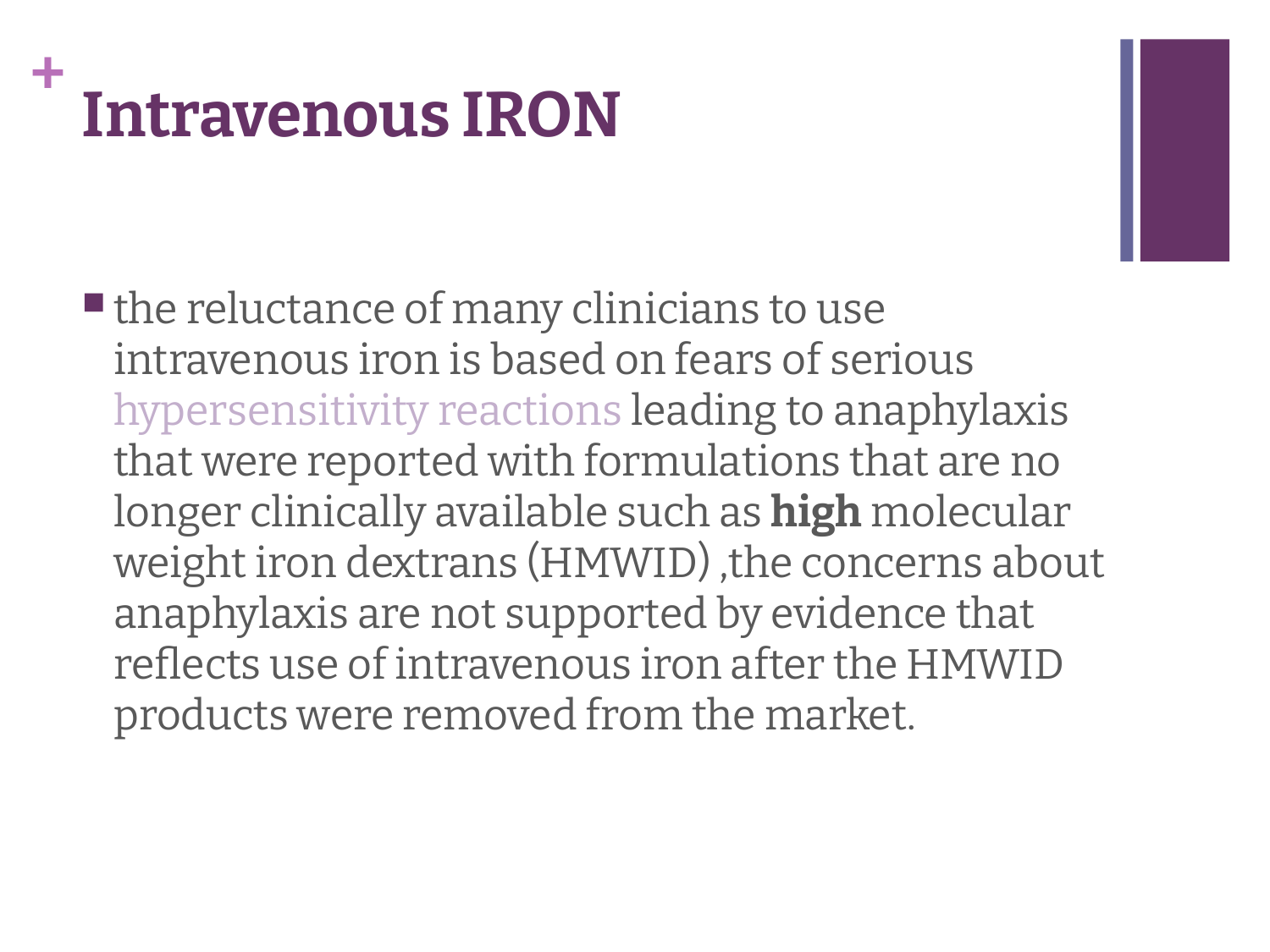

# Intravenous IRON
the reluctance of many clinicians to use intravenous iron is based on fears of serious hypersensitivity reactions leading to anaphylaxis that were reported with formulations that are no longer clinically available such as high molecular weight iron dextrans (HMWID) ,the concerns about anaphylaxis are not supported by evidence that reflects use of intravenous iron after the HMWID products were removed from the market.